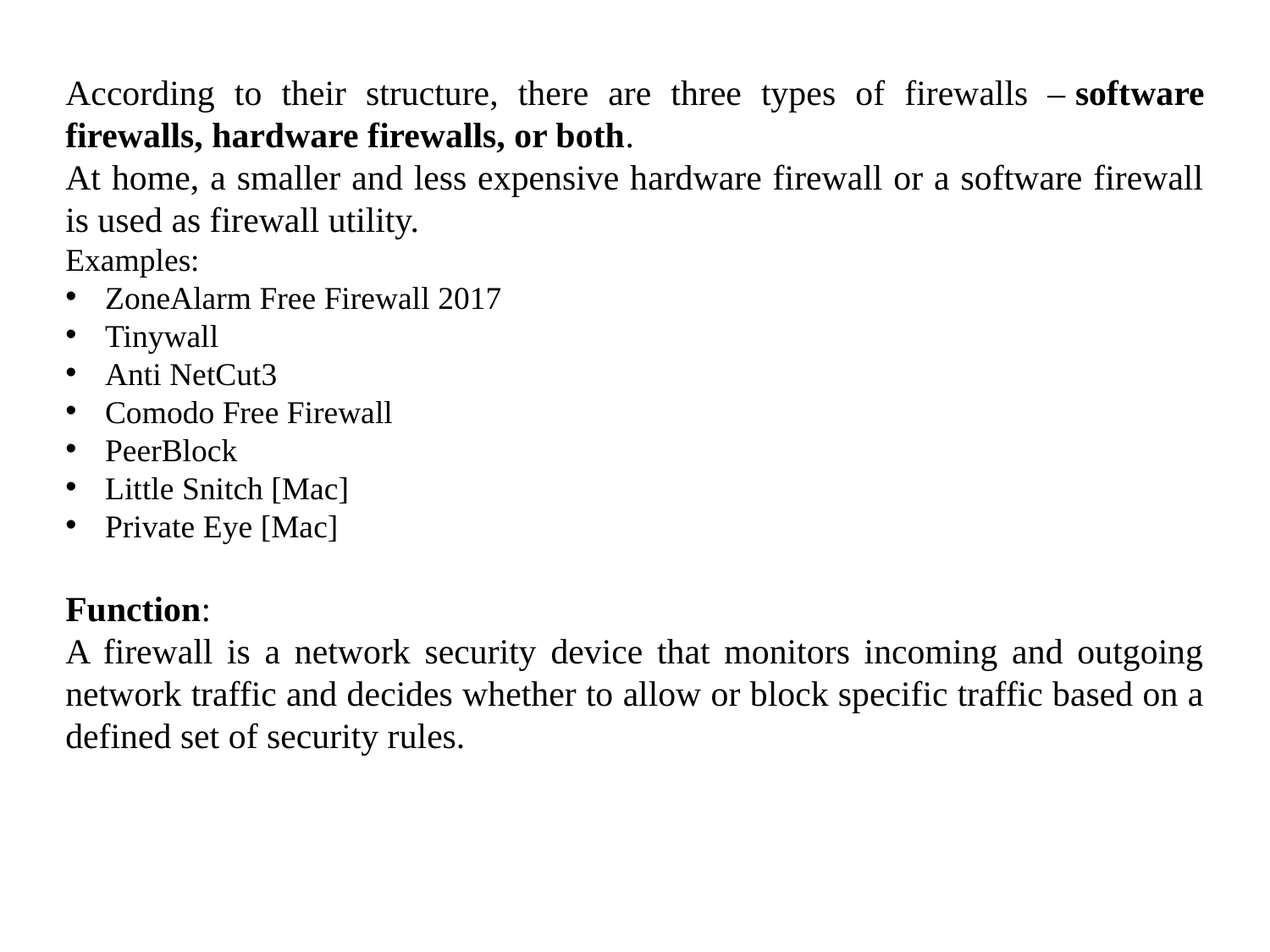

According to their structure, there are three types of firewalls – software firewalls, hardware firewalls, or both.
At home, a smaller and less expensive hardware firewall or a software firewall is used as firewall utility.
Examples:
ZoneAlarm Free Firewall 2017
Tinywall
Anti NetCut3
Comodo Free Firewall
PeerBlock
Little Snitch [Mac]
Private Eye [Mac]

Function:
A firewall is a network security device that monitors incoming and outgoing network traffic and decides whether to allow or block specific traffic based on a defined set of security rules.